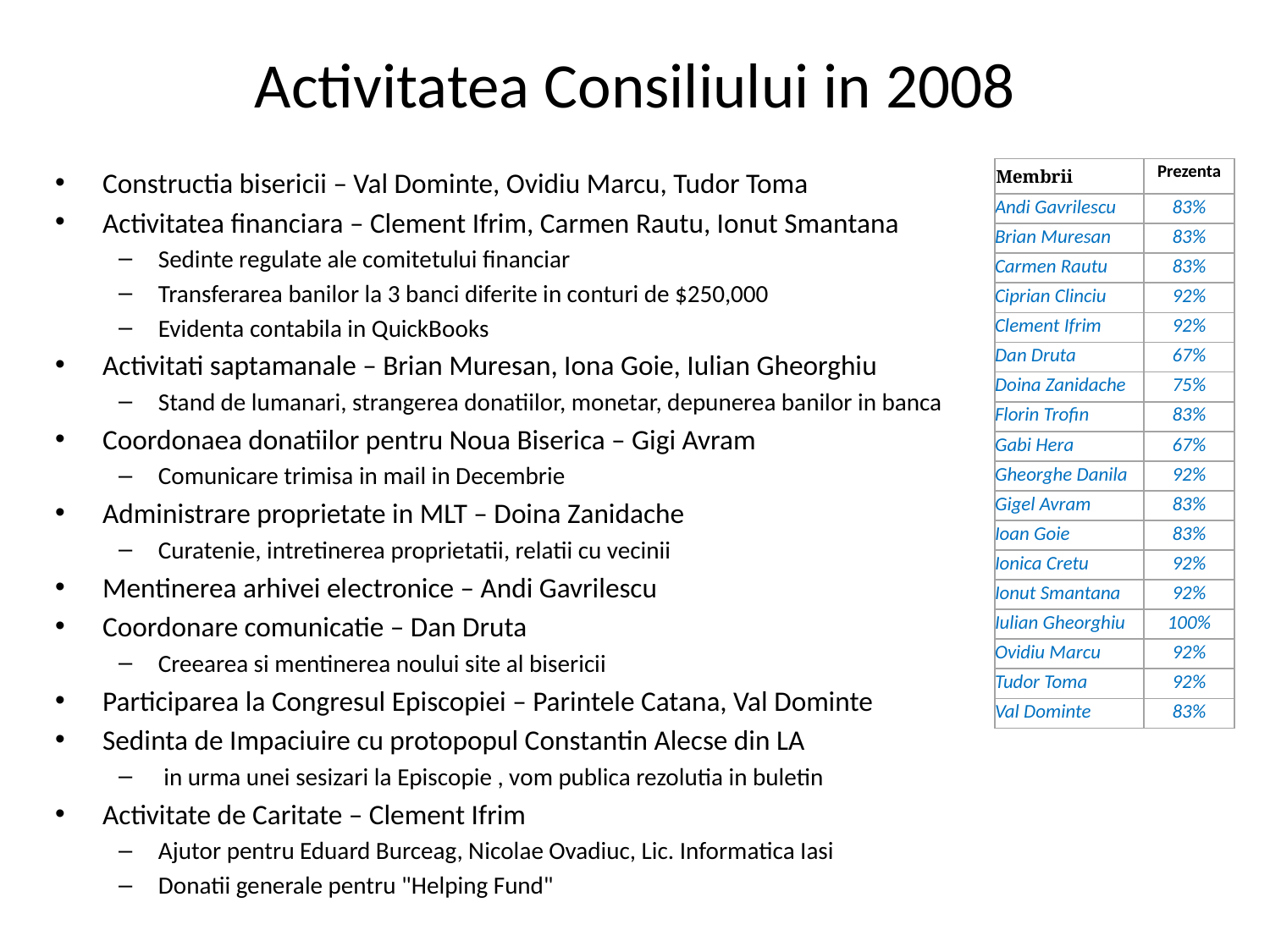

# Activitatea Consiliului in 2008
Constructia bisericii – Val Dominte, Ovidiu Marcu, Tudor Toma
Activitatea financiara – Clement Ifrim, Carmen Rautu, Ionut Smantana
Sedinte regulate ale comitetului financiar
Transferarea banilor la 3 banci diferite in conturi de $250,000
Evidenta contabila in QuickBooks
Activitati saptamanale – Brian Muresan, Iona Goie, Iulian Gheorghiu
Stand de lumanari, strangerea donatiilor, monetar, depunerea banilor in banca
Coordonaea donatiilor pentru Noua Biserica – Gigi Avram
Comunicare trimisa in mail in Decembrie
Administrare proprietate in MLT – Doina Zanidache
Curatenie, intretinerea proprietatii, relatii cu vecinii
Mentinerea arhivei electronice – Andi Gavrilescu
Coordonare comunicatie – Dan Druta
Creearea si mentinerea noului site al bisericii
Participarea la Congresul Episcopiei – Parintele Catana, Val Dominte
Sedinta de Impaciuire cu protopopul Constantin Alecse din LA
 in urma unei sesizari la Episcopie , vom publica rezolutia in buletin
Activitate de Caritate – Clement Ifrim
Ajutor pentru Eduard Burceag, Nicolae Ovadiuc, Lic. Informatica Iasi
Donatii generale pentru "Helping Fund"
| Membrii | Prezenta |
| --- | --- |
| Andi Gavrilescu | 83% |
| Brian Muresan | 83% |
| Carmen Rautu | 83% |
| Ciprian Clinciu | 92% |
| Clement Ifrim | 92% |
| Dan Druta | 67% |
| Doina Zanidache | 75% |
| Florin Trofin | 83% |
| Gabi Hera | 67% |
| Gheorghe Danila | 92% |
| Gigel Avram | 83% |
| Ioan Goie | 83% |
| Ionica Cretu | 92% |
| Ionut Smantana | 92% |
| Iulian Gheorghiu | 100% |
| Ovidiu Marcu | 92% |
| Tudor Toma | 92% |
| Val Dominte | 83% |